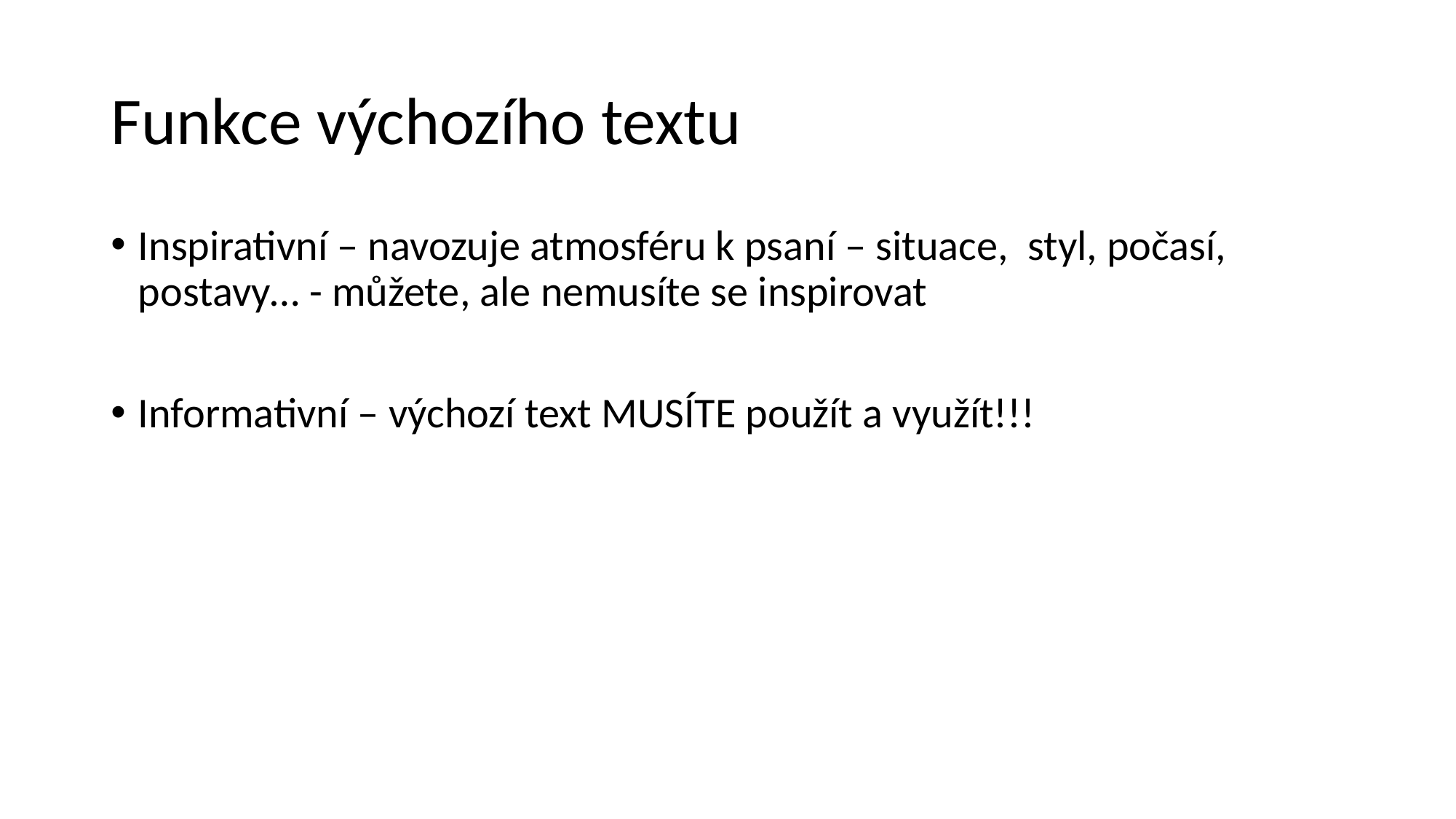

# Funkce výchozího textu
Inspirativní – navozuje atmosféru k psaní – situace,  styl, počasí, postavy… - můžete, ale nemusíte se inspirovat

Informativní – výchozí text MUSÍTE použít a využít!!!